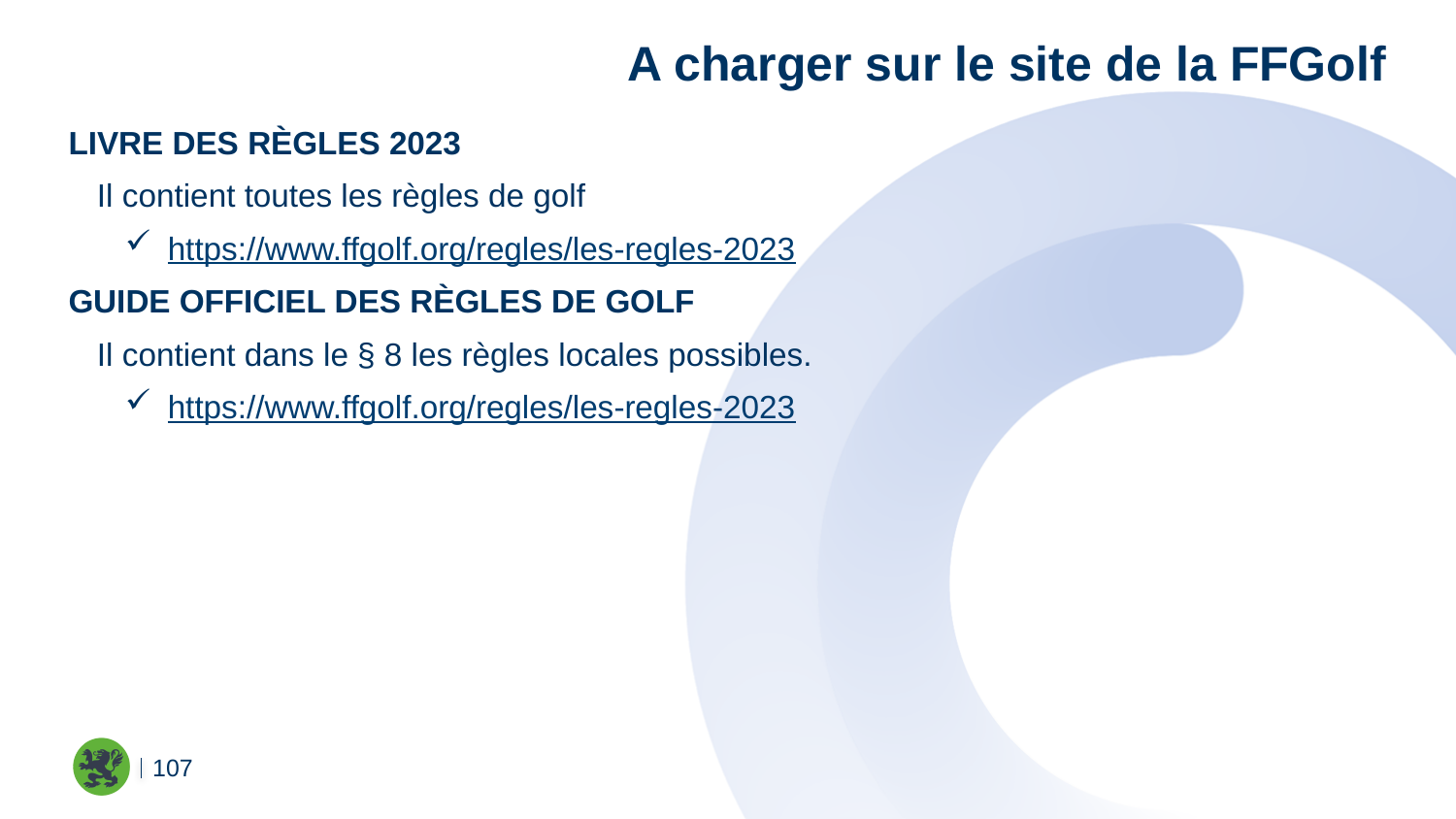

A charger sur le site de la FFGolf
Livre des règles 2023
Il contient toutes les règles de golf
https://www.ffgolf.org/regles/les-regles-2023
Guide officiel des règles de golf
Il contient dans le § 8 les règles locales possibles.
https://www.ffgolf.org/regles/les-regles-2023

107